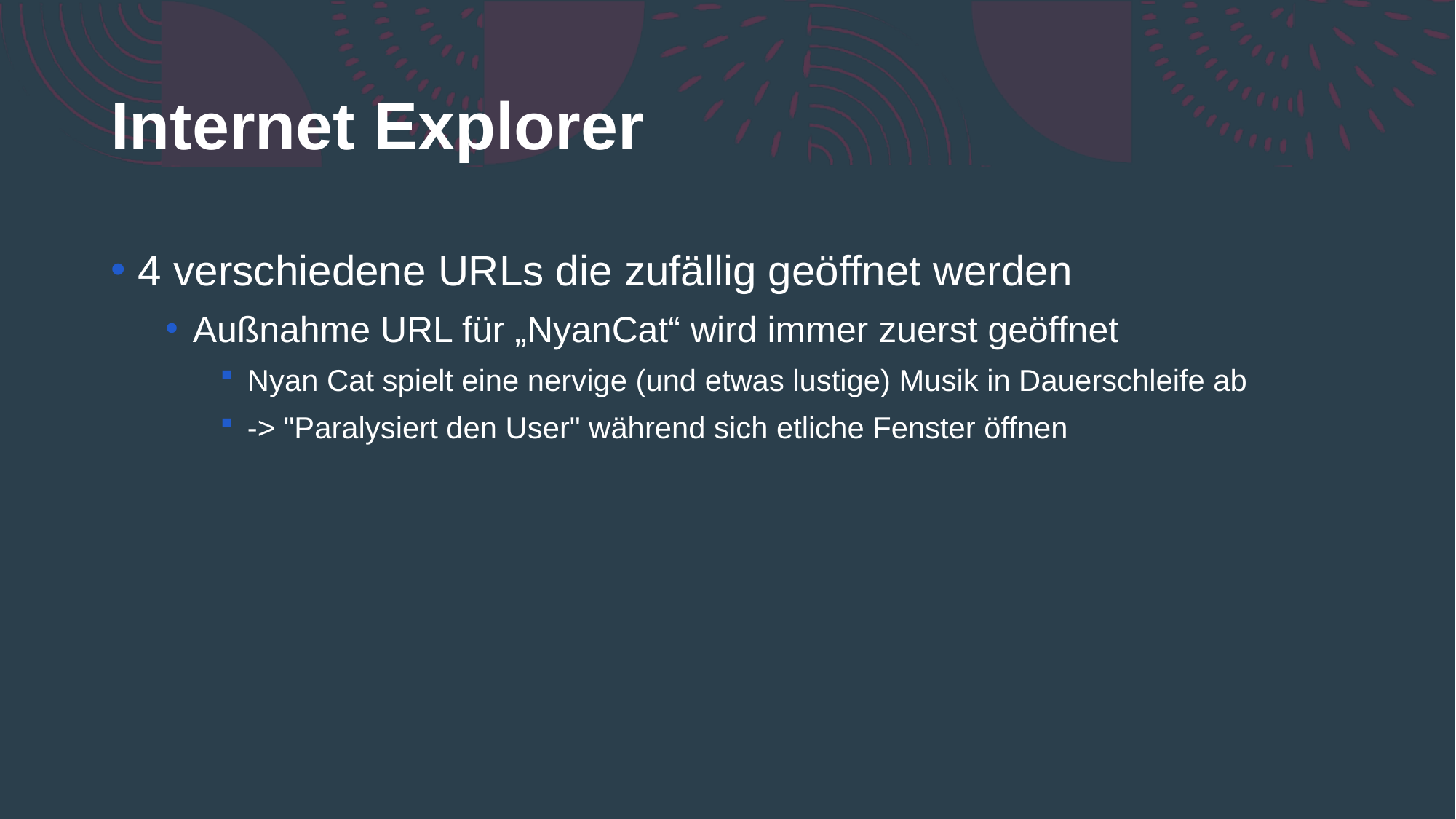

# Internet Explorer
4 verschiedene URLs die zufällig geöffnet werden
Außnahme URL für „NyanCat“ wird immer zuerst geöffnet
Nyan Cat spielt eine nervige (und etwas lustige) Musik in Dauerschleife ab
-> "Paralysiert den User" während sich etliche Fenster öffnen